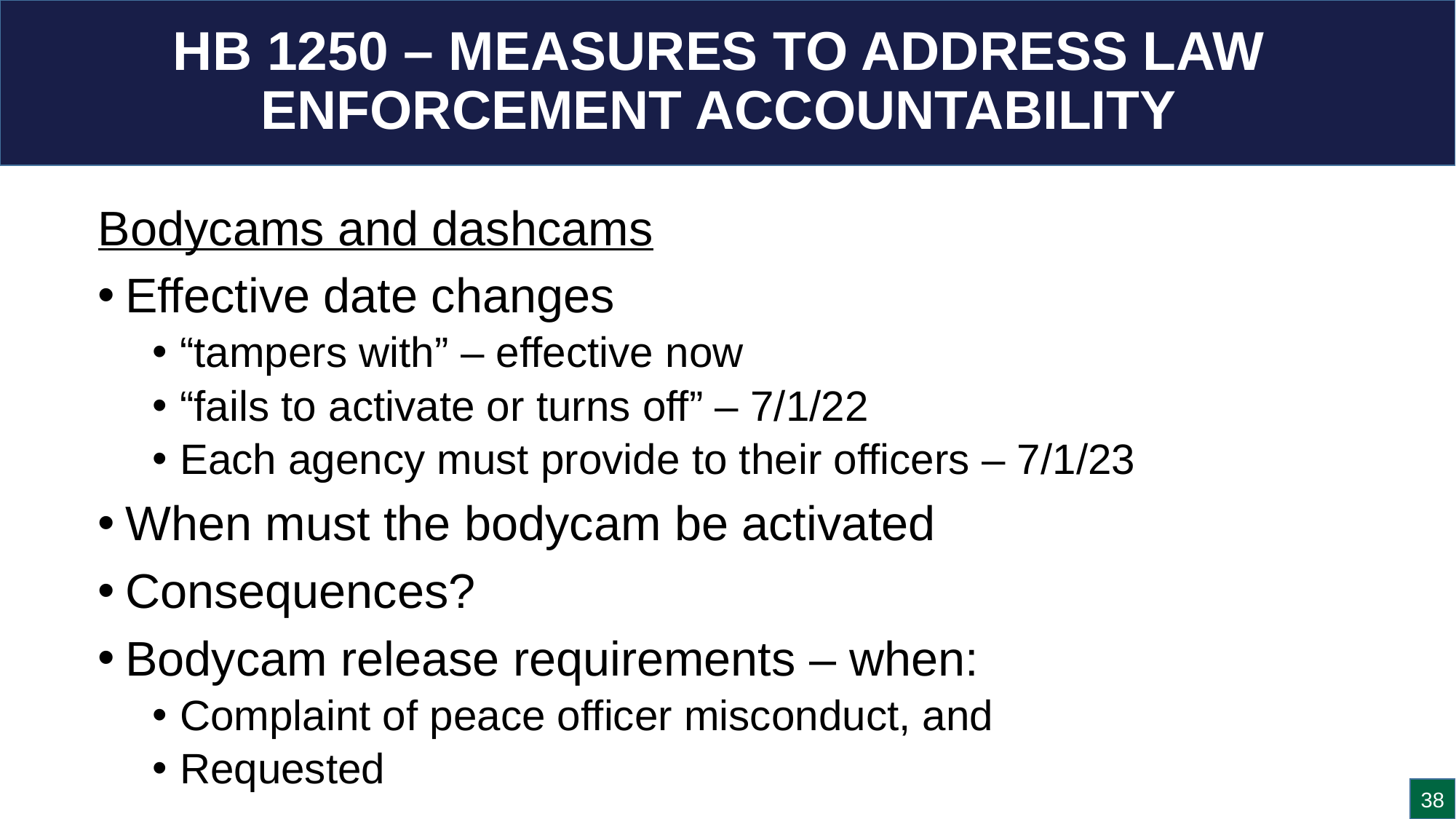

# HB 1250 – MEASURES TO ADDRESS LAW ENFORCEMENT ACCOUNTABILITY
Bodycams and dashcams
Effective date changes
“tampers with” – effective now
“fails to activate or turns off” – 7/1/22
Each agency must provide to their officers – 7/1/23
When must the bodycam be activated
Consequences?
Bodycam release requirements – when:
Complaint of peace officer misconduct, and
Requested
38